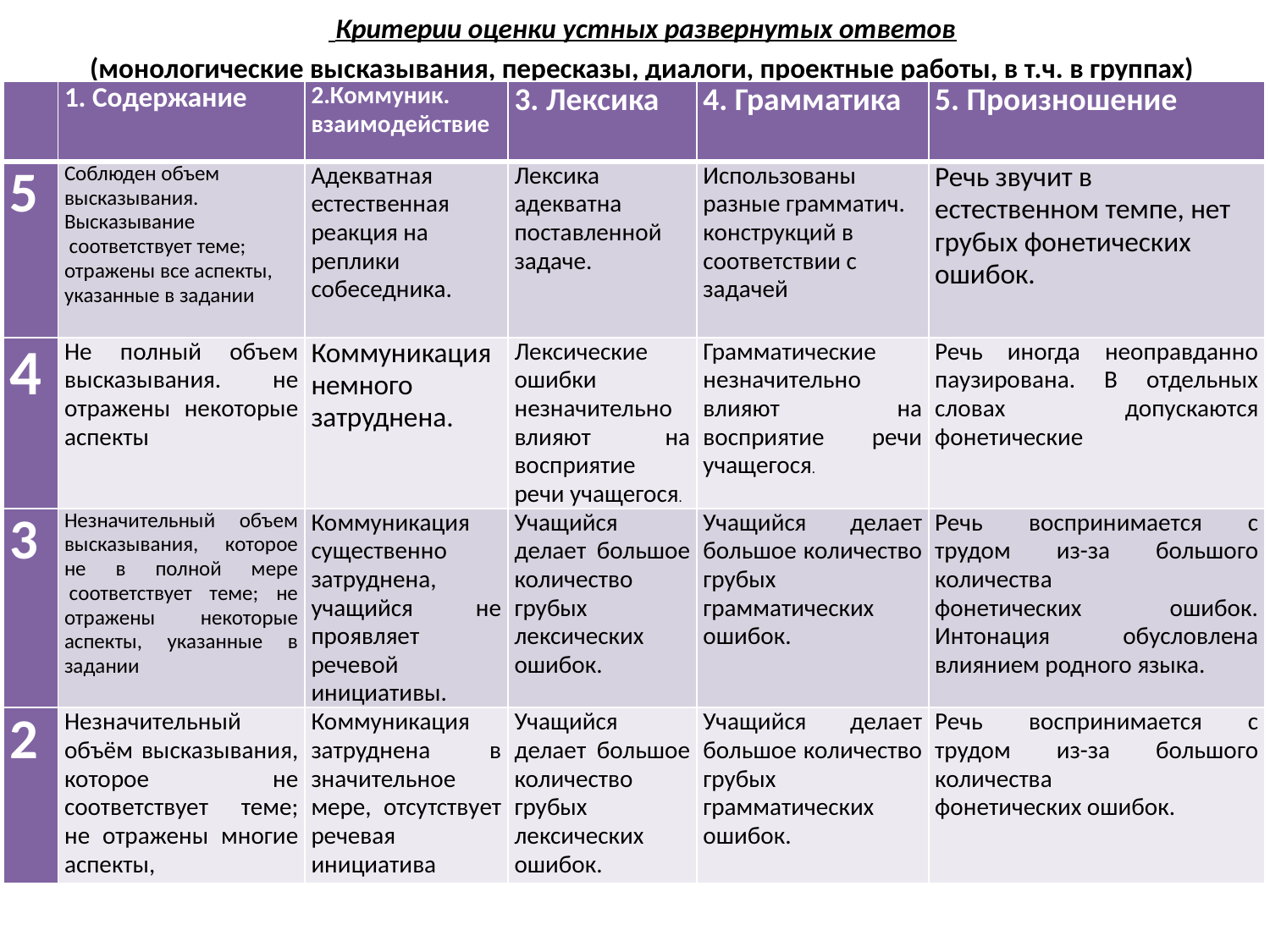

Критерии оценки устных развернутых ответов
(монологические высказывания, пересказы, диалоги, проектные работы, в т.ч. в группах)

|  | 1. Содержание | 2.Коммуник. взаимодействие | 3. Лексика | 4. Грамматика | 5. Произношение |
| --- | --- | --- | --- | --- | --- |
| 5 | Соблюден объем высказывания. Высказывание  соответствует теме; отражены все аспекты, указанные в задании | Адекватная естественная реакция на реплики собеседника. | Лексика адекватна поставленной задаче. | Использованы разные грамматич. конструкций в соответствии с задачей | Речь звучит в естественном темпе, нет грубых фонетических ошибок. |
| 4 | Не полный объем высказывания. не отражены некоторые аспекты | Коммуникация немного затруднена. | Лексические ошибки незначительно влияют на восприятие речи учащегося. | Грамматические незначительно влияют на восприятие речи учащегося. | Речь иногда неоправданно паузирована. В отдельных словах допускаются фонетические |
| 3 | Незначительный объем высказывания, которое не в полной мере  соответствует теме; не отражены некоторые аспекты, указанные в задании | Коммуникация существенно затруднена, учащийся не проявляет речевой инициативы. | Учащийся делает большое количество грубых лексических ошибок. | Учащийся делает большое количество грубых грамматических ошибок. | Речь воспринимается с трудом из-за большого количества фонетических ошибок. Интонация обусловлена влиянием родного языка. |
| 2 | Незначительный объём высказывания, которое не соответствует теме; не отражены многие аспекты, | Коммуникация затруднена в значительное мере, отсутствует речевая инициатива | Учащийся делает большое количество грубых лексических ошибок. | Учащийся делает большое количество грубых грамматических ошибок. | Речь воспринимается с трудом из-за большого количества фонетических ошибок. |